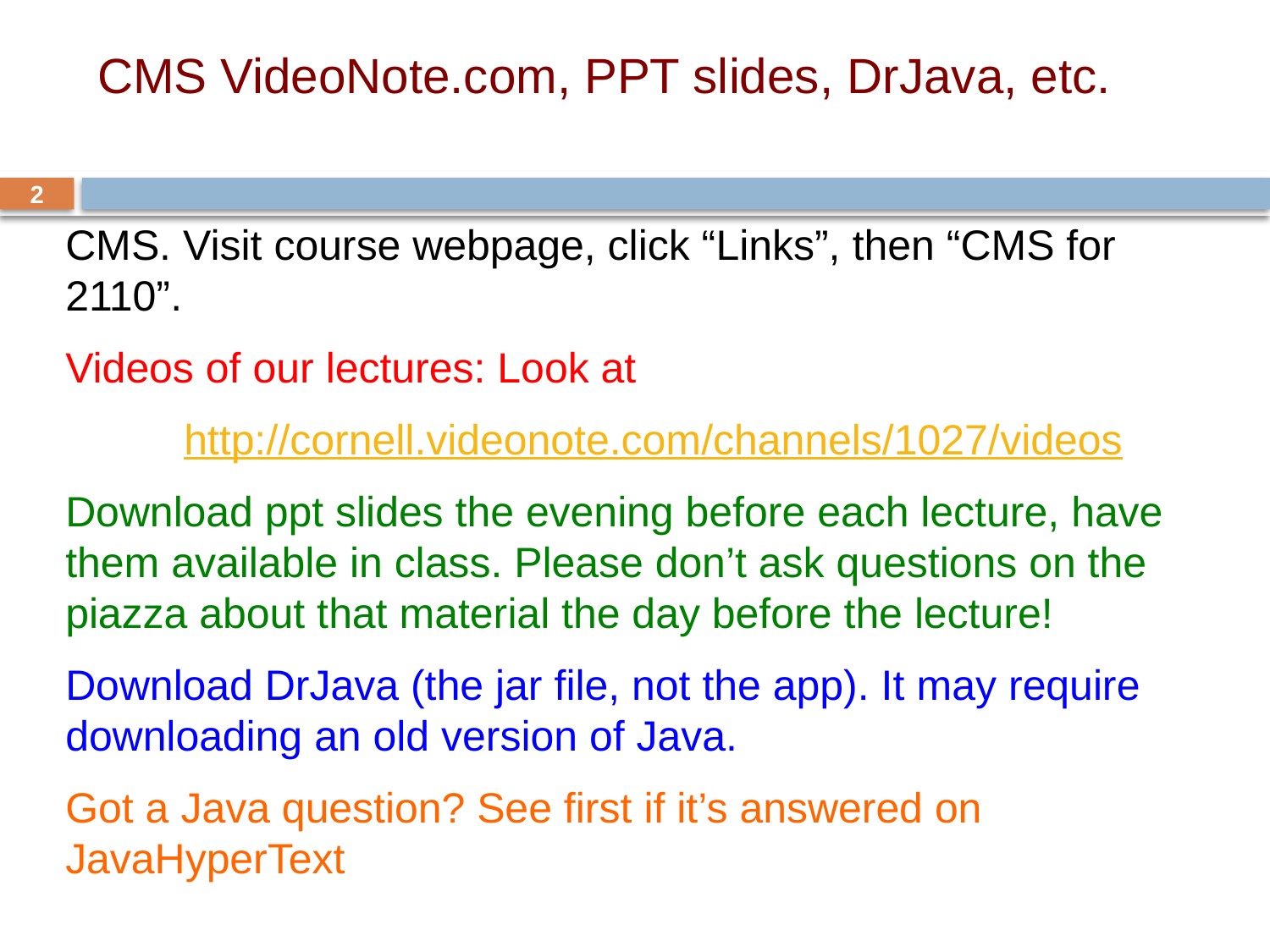

# CMS VideoNote.com, PPT slides, DrJava, etc.
2
CMS. Visit course webpage, click “Links”, then “CMS for 2110”.
Videos of our lectures: Look at
          http://cornell.videonote.com/channels/1027/videos
Download ppt slides the evening before each lecture, have them available in class. Please don’t ask questions on the piazza about that material the day before the lecture!
Download DrJava (the jar file, not the app). It may require downloading an old version of Java.
Got a Java question? See first if it’s answered on JavaHyperText